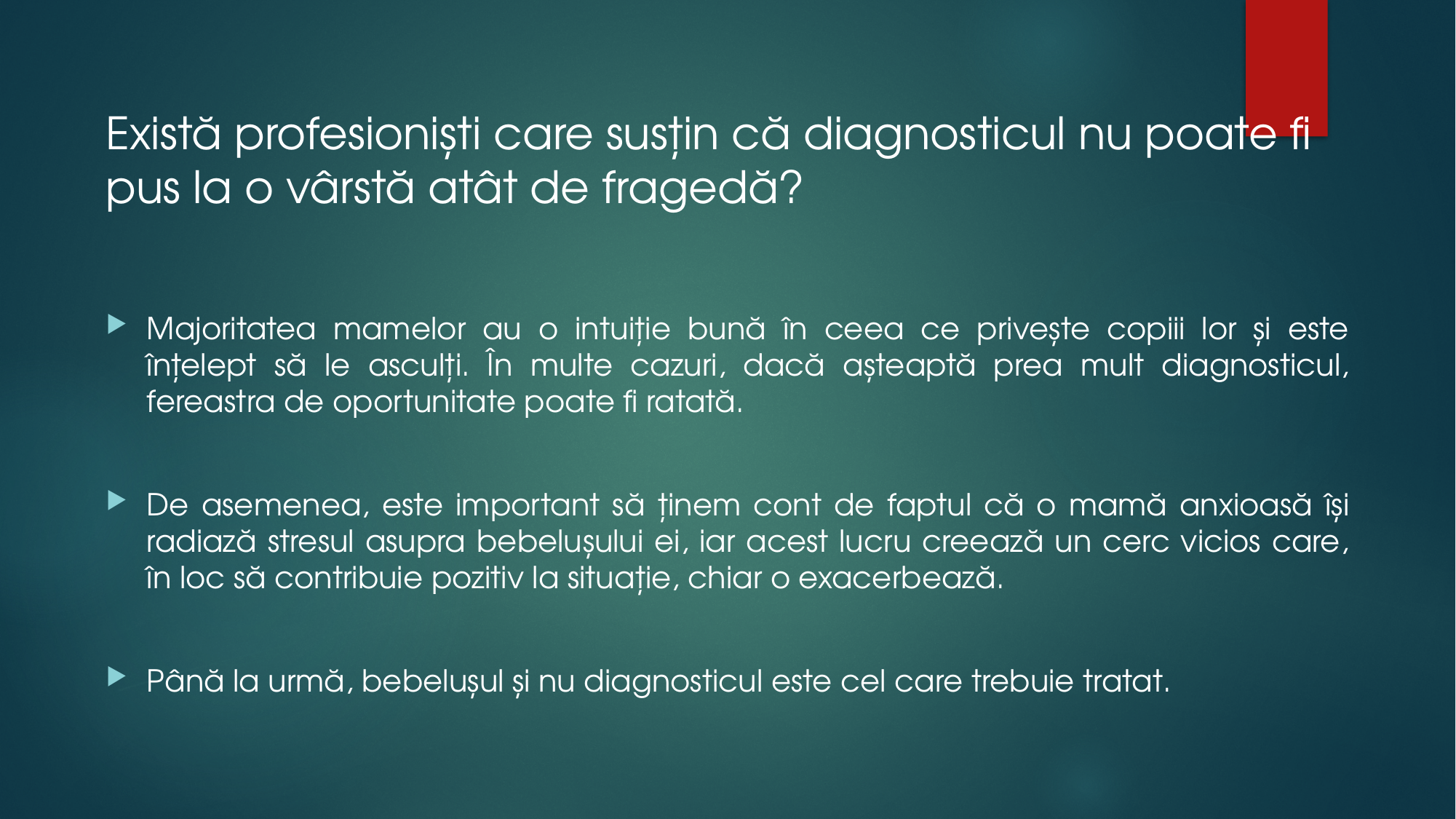

# Există profesioniști care susțin că diagnosticul nu poate fi pus la o vârstă atât de fragedă?

Majoritatea mamelor au o intuiție bună în ceea ce privește copiii lor și este înțelept să le asculți. În multe cazuri, dacă așteaptă prea mult diagnosticul, fereastra de oportunitate poate fi ratată.

De asemenea, este important să ținem cont de faptul că o mamă anxioasă își radiază stresul asupra bebelușului ei, iar acest lucru creează un cerc vicios care, în loc să contribuie pozitiv la situație, chiar o exacerbează.

Până la urmă, bebelușul și nu diagnosticul este cel care trebuie tratat.